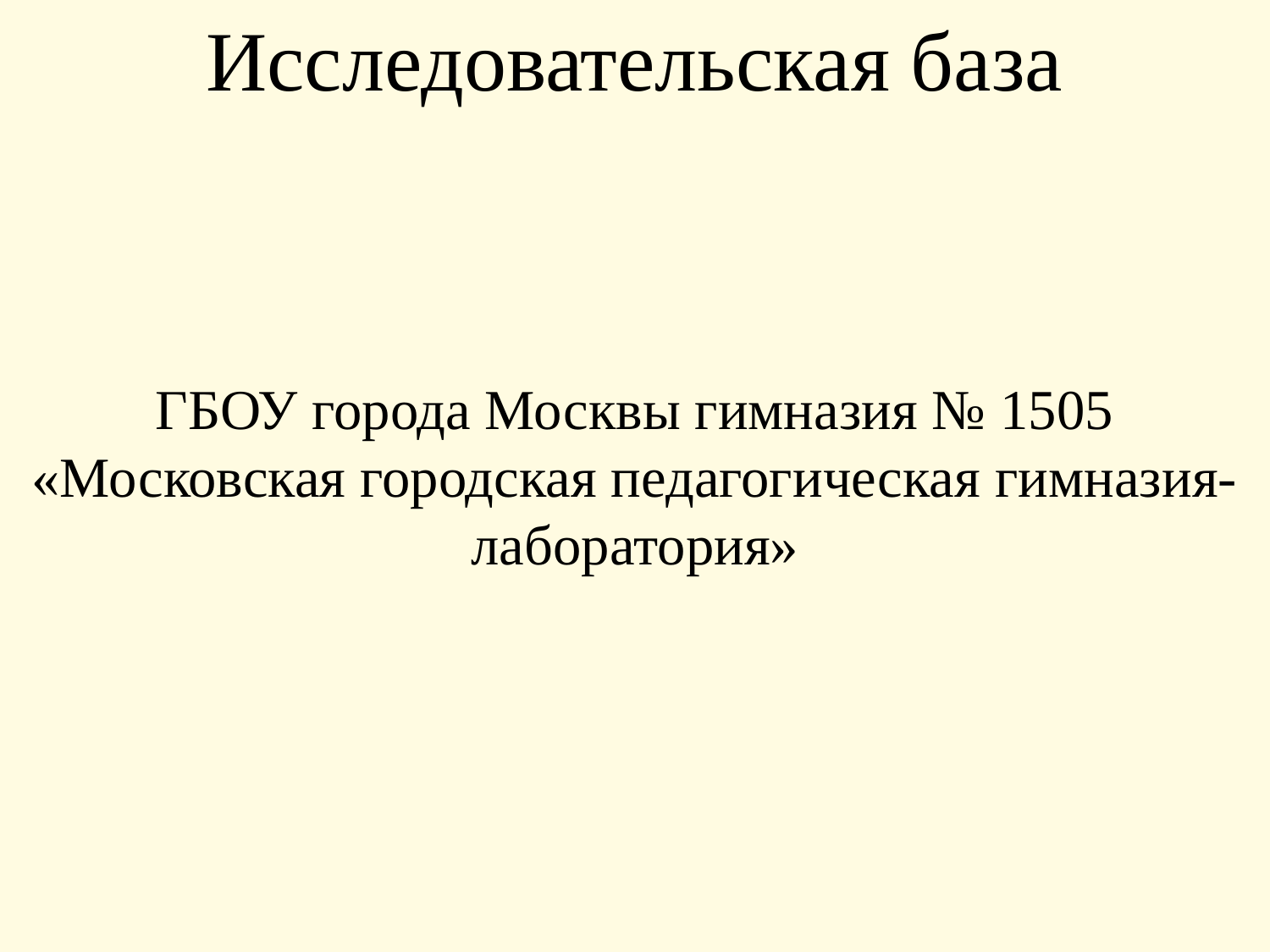

Исследовательская база
ГБОУ города Москвы гимназия № 1505 «Московская городская педагогическая гимназия-лаборатория»